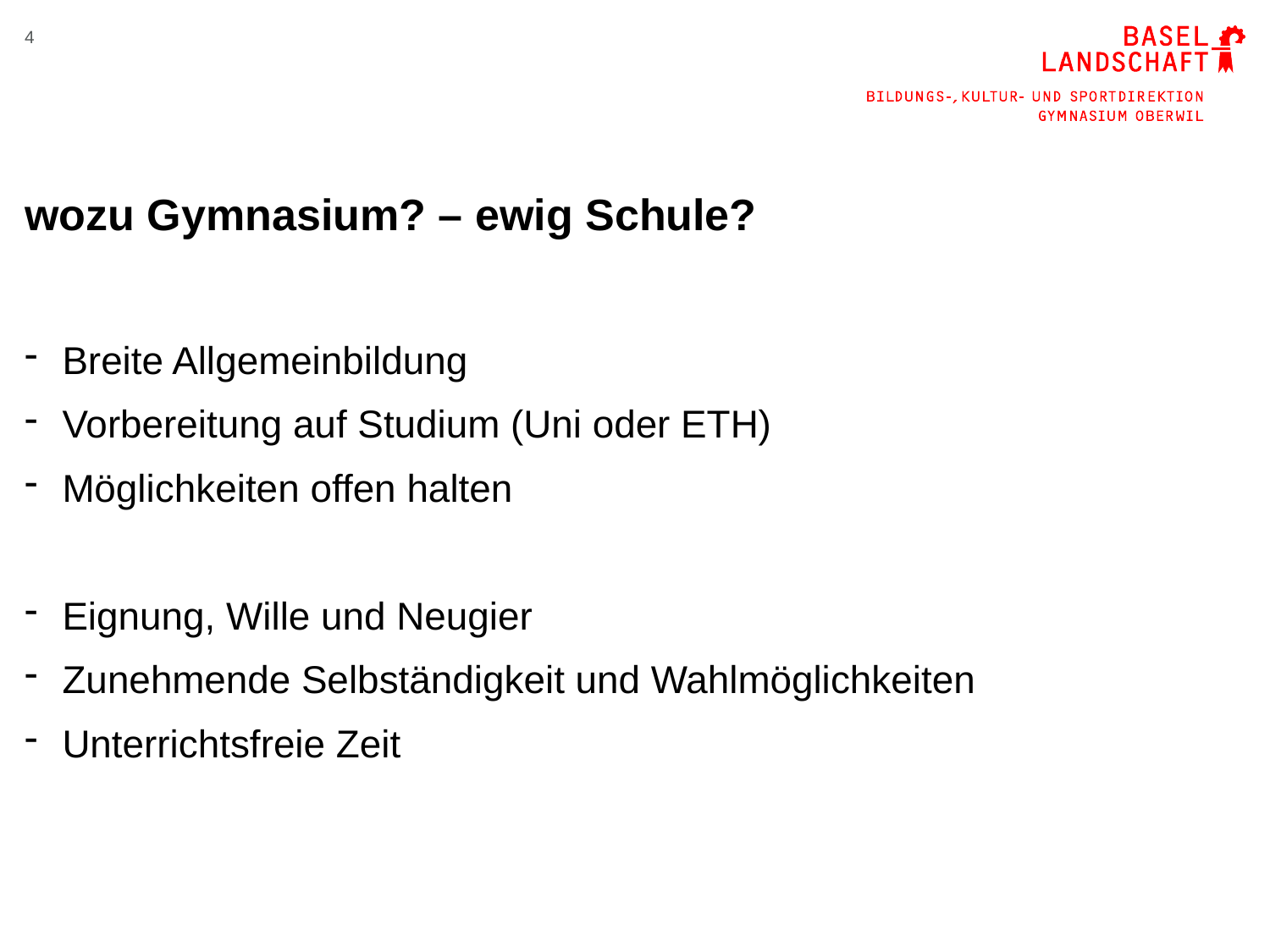

4
# wozu Gymnasium? – ewig Schule?

Breite Allgemeinbildung
Vorbereitung auf Studium (Uni oder ETH)
Möglichkeiten offen halten

Eignung, Wille und Neugier
Zunehmende Selbständigkeit und Wahlmöglichkeiten
Unterrichtsfreie Zeit